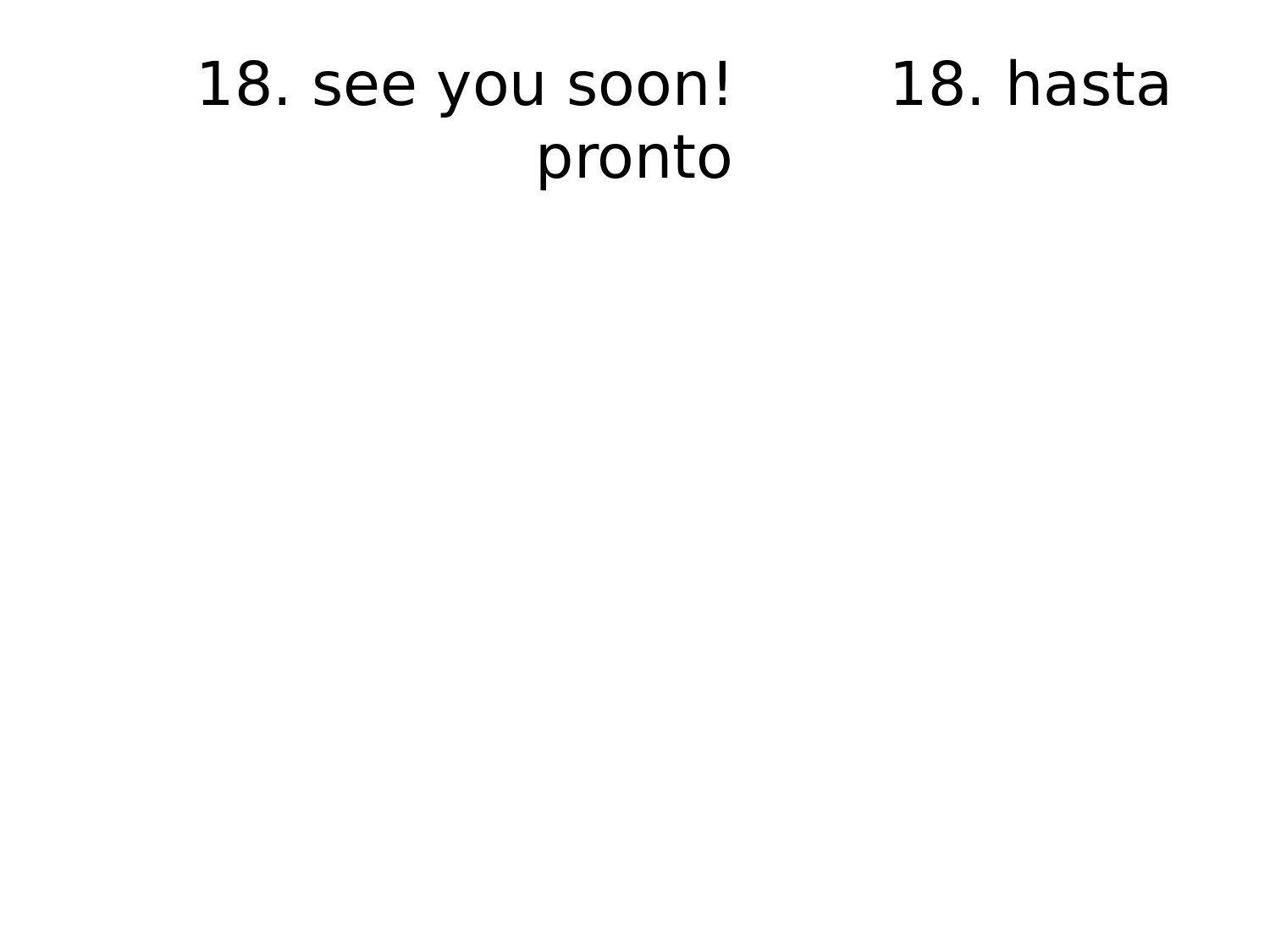

# 18. see you soon!	 	18. hasta pronto